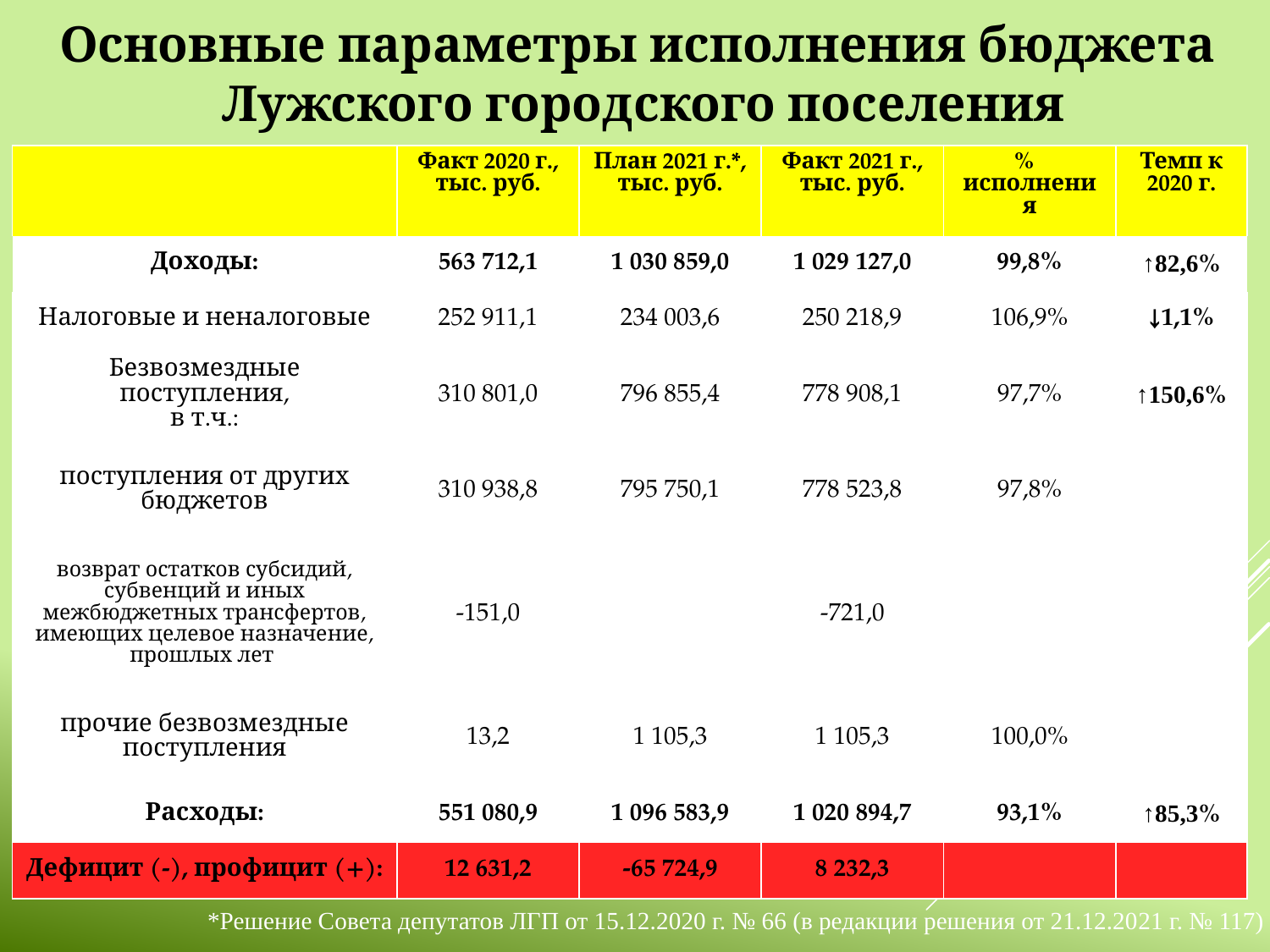

Основные параметры исполнения бюджета
 Лужского городского поселения
|  | Факт 2020 г., тыс. руб. | План 2021 г.\*, тыс. руб. | Факт 2021 г., тыс. руб. | % исполнения | Темп к 2020 г. |
| --- | --- | --- | --- | --- | --- |
| Доходы: | 563 712,1 | 1 030 859,0 | 1 029 127,0 | 99,8% | ↑82,6% |
| Налоговые и неналоговые | 252 911,1 | 234 003,6 | 250 218,9 | 106,9% | ↓1,1% |
| Безвозмездные поступления, в т.ч.: | 310 801,0 | 796 855,4 | 778 908,1 | 97,7% | ↑150,6% |
| поступления от других бюджетов | 310 938,8 | 795 750,1 | 778 523,8 | 97,8% |  |
| возврат остатков субсидий, субвенций и иных межбюджетных трансфертов, имеющих целевое назначение, прошлых лет | -151,0 |  | -721,0 |  |  |
| прочие безвозмездные поступления | 13,2 | 1 105,3 | 1 105,3 | 100,0% |  |
| Расходы: | 551 080,9 | 1 096 583,9 | 1 020 894,7 | 93,1% | ↑85,3% |
| Дефицит (-), профицит (+): | 12 631,2 | -65 724,9 | 8 232,3 |  |  |
*Решение Совета депутатов ЛГП от 15.12.2020 г. № 66 (в редакции решения от 21.12.2021 г. № 117)